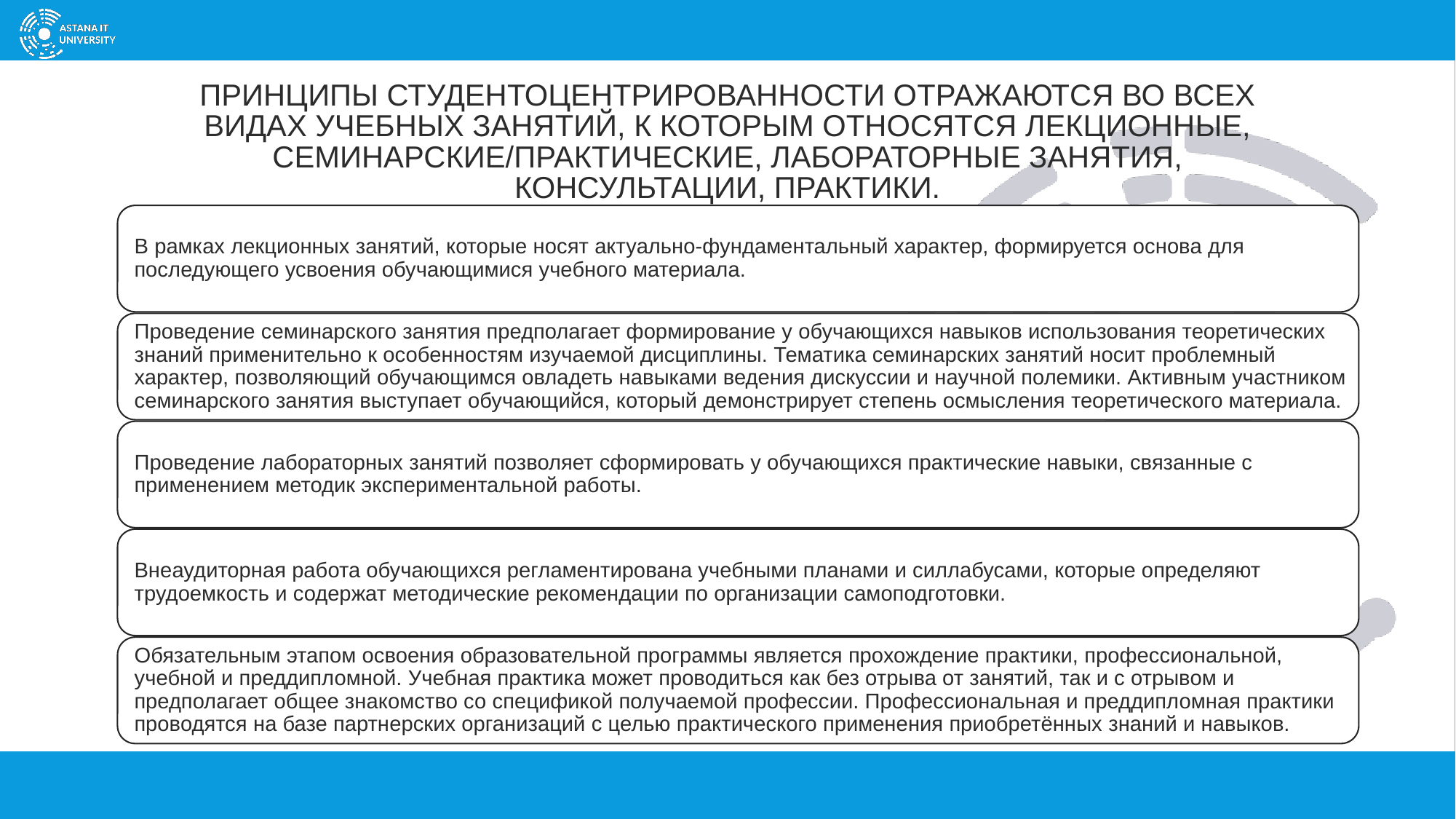

# Принципы студентоцентрированности отражаются во всех видах учебных занятий, к которым относятся лекционные, семинарские/практические, лабораторные занятия, консультации, практики.
В рамках лекционных занятий, которые носят актуально-фундаментальный характер, формируется основа для последующего усвоения обучающимися учебного материала.
Проведение семинарского занятия предполагает формирование у обучающихся навыков использования теоретических знаний применительно к особенностям изучаемой дисциплины. Тематика семинарских занятий носит проблемный характер, позволяющий обучающимся овладеть навыками ведения дискуссии и научной полемики. Активным участником семинарского занятия выступает обучающийся, который демонстрирует степень осмысления теоретического материала.
Проведение лабораторных занятий позволяет сформировать у обучающихся практические навыки, связанные с применением методик экспериментальной работы.
Внеаудиторная работа обучающихся регламентирована учебными планами и силлабусами, которые определяют трудоемкость и содержат методические рекомендации по организации самоподготовки.
Обязательным этапом освоения образовательной программы является прохождение практики, профессиональной, учебной и преддипломной. Учебная практика может проводиться как без отрыва от занятий, так и с отрывом и предполагает общее знакомство со спецификой получаемой профессии. Профессиональная и преддипломная практики проводятся на базе партнерских организаций с целью практического применения приобретённых знаний и навыков.